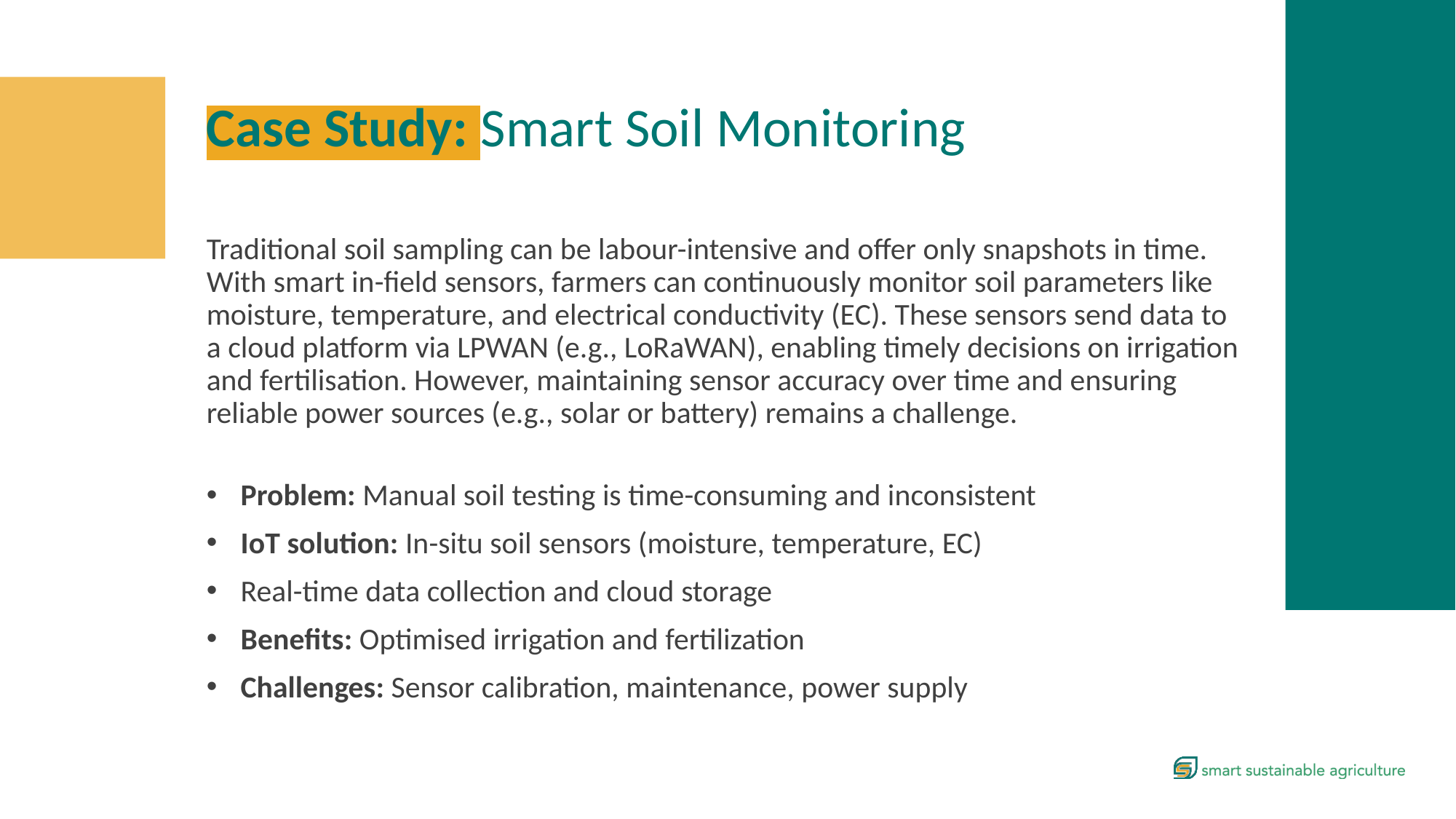

Case Study: Smart Soil Monitoring
Traditional soil sampling can be labour-intensive and offer only snapshots in time. With smart in-field sensors, farmers can continuously monitor soil parameters like moisture, temperature, and electrical conductivity (EC). These sensors send data to a cloud platform via LPWAN (e.g., LoRaWAN), enabling timely decisions on irrigation and fertilisation. However, maintaining sensor accuracy over time and ensuring reliable power sources (e.g., solar or battery) remains a challenge.

Problem: Manual soil testing is time-consuming and inconsistent
IoT solution: In-situ soil sensors (moisture, temperature, EC)
Real-time data collection and cloud storage
Benefits: Optimised irrigation and fertilization
Challenges: Sensor calibration, maintenance, power supply